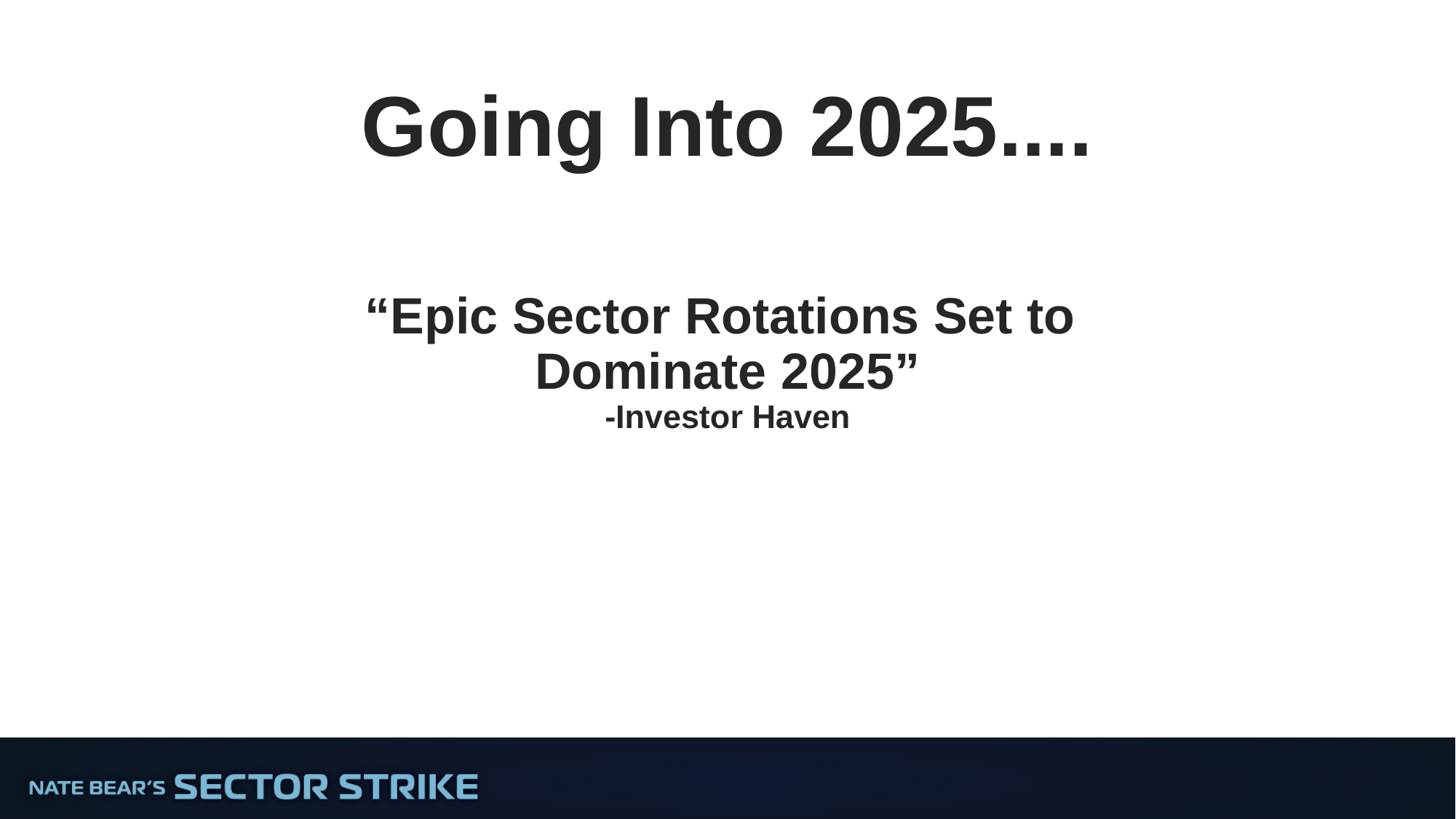

Going Into 2025....
# “Epic Sector Rotations Set to Dominate 2025” -Investor Haven